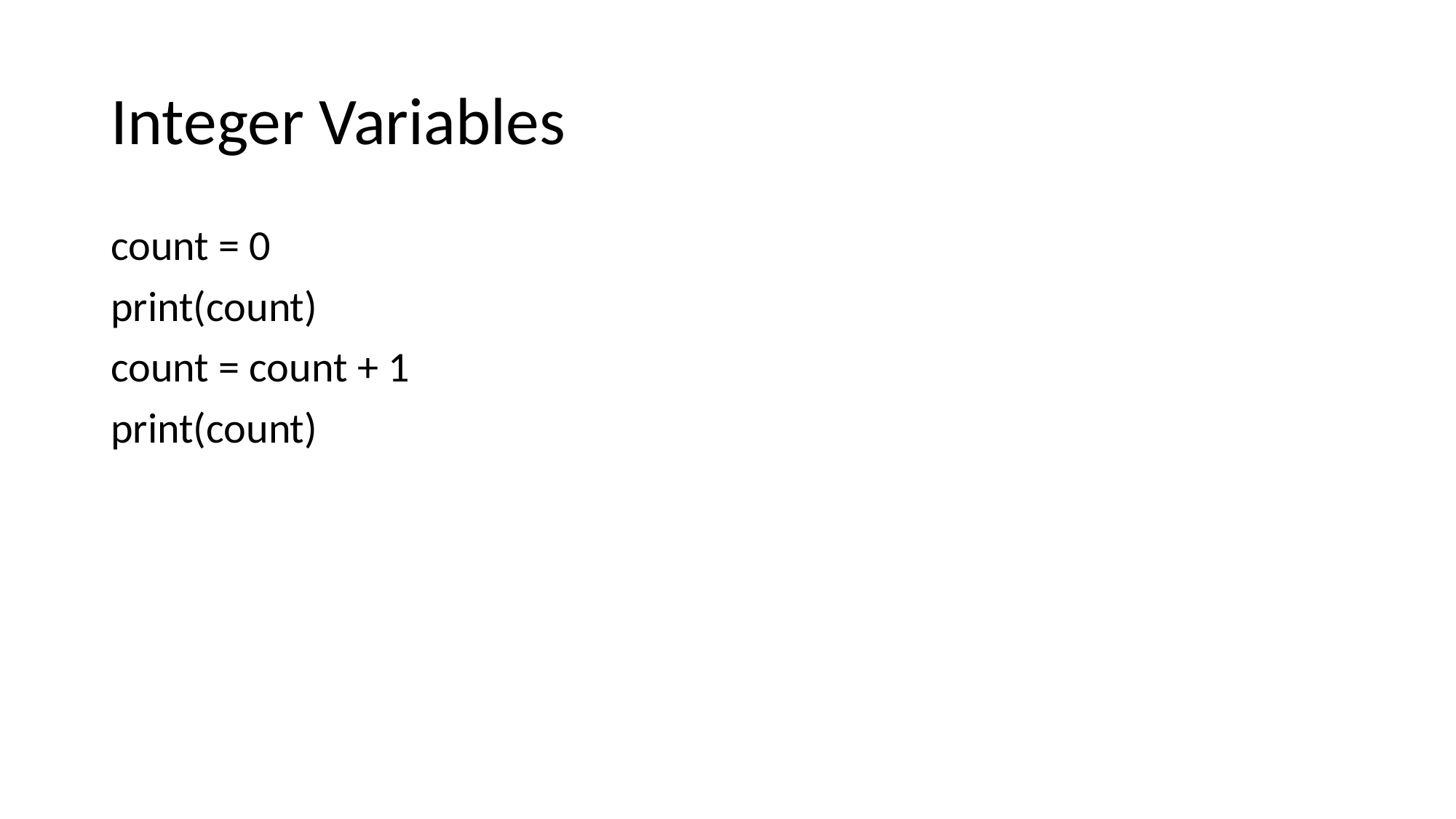

# Integer Variables
count = 0
print(count)
count = count + 1
print(count)